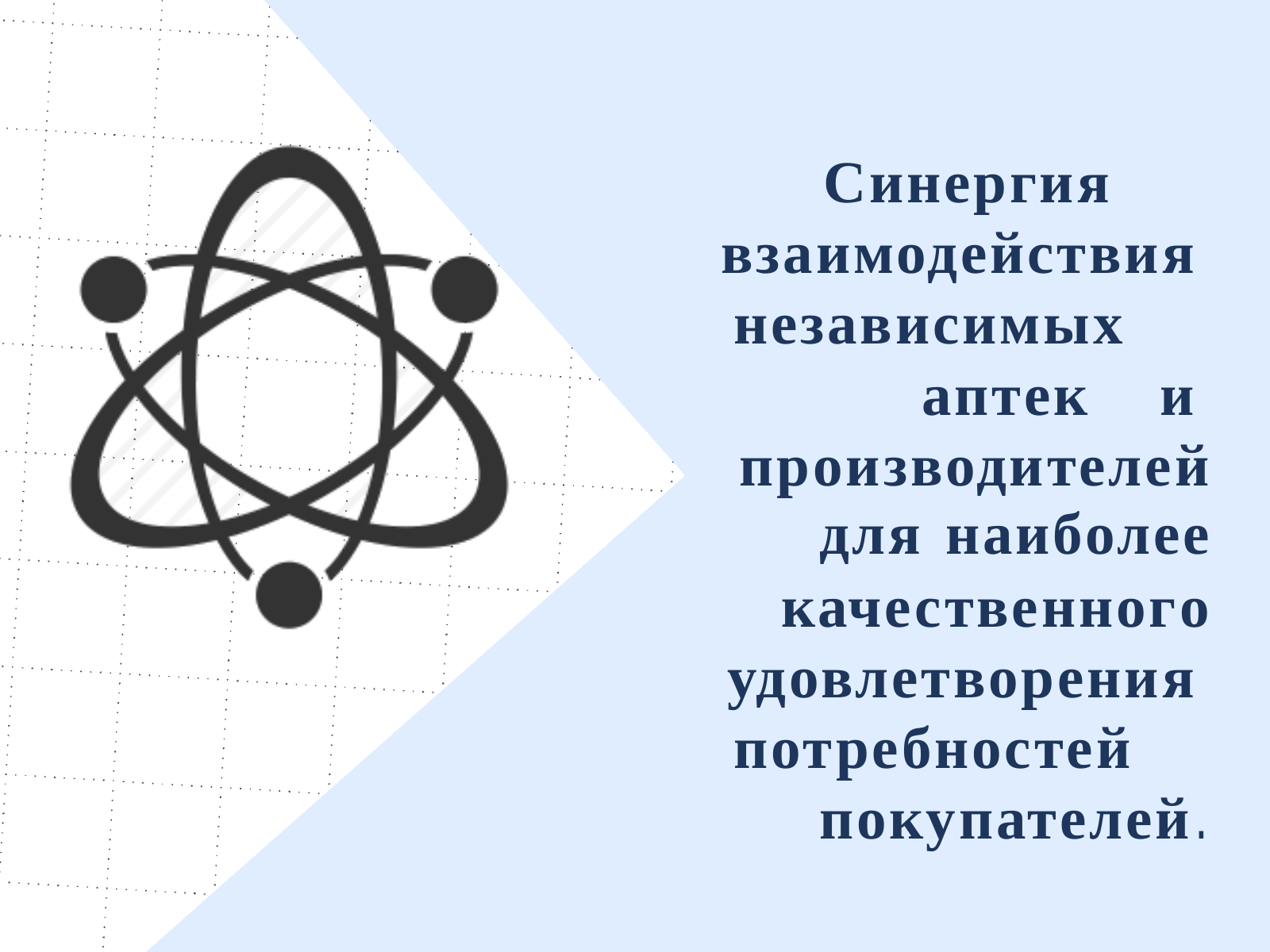

Синергия	взаимодействия  независимых	аптек	и  производителей
для	наиболее
качественного  удовлетворения  потребностей	покупателей.